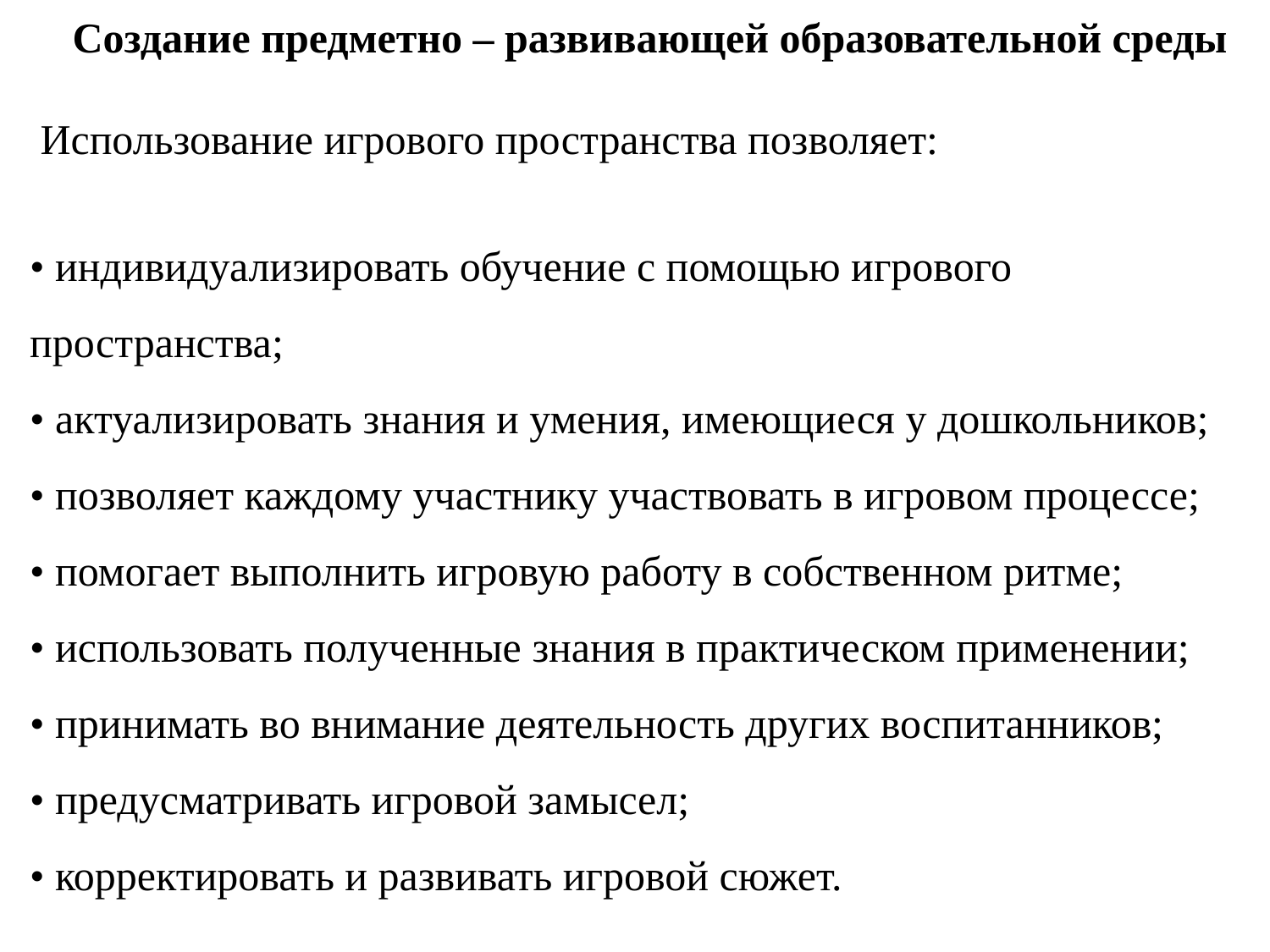

Создание предметно – развивающей образовательной среды

 Использование игрового пространства позволяет:

• индивидуализировать обучение с помощью игрового пространства;
• актуализировать знания и умения, имеющиеся у дошкольников;
• позволяет каждому участнику участвовать в игровом процессе;
• помогает выполнить игровую работу в собственном ритме;
• использовать полученные знания в практическом применении;
• принимать во внимание деятельность других воспитанников;
• предусматривать игровой замысел;
• корректировать и развивать игровой сюжет.